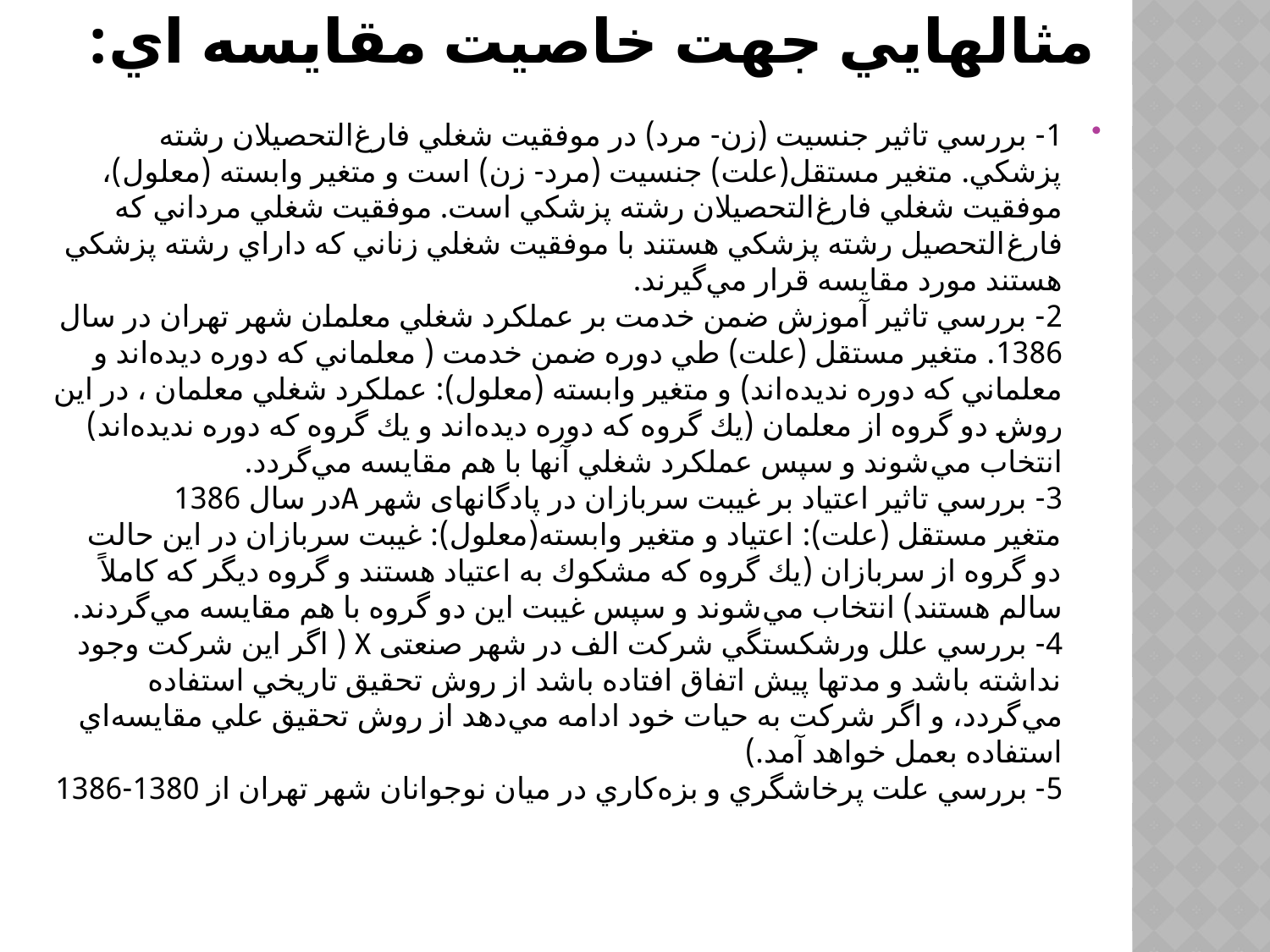

# مثالهايي جهت خاصيت مقايسه اي:
‏1-‏ بررسي تاثير جنسيت (زن- مرد) در موفقيت شغلي فارغ‌التحصيلان رشته پزشكي. متغير مستقل(علت) جنسيت ‏‏(مرد- زن) است و متغير وابسته (معلول)، موفقيت شغلي فارغ‌التحصيلان رشته پزشكي است. موفقيت شغلي مرداني ‏كه فارغ‌التحصيل رشته پزشكي هستند با موفقيت شغلي زناني كه داراي رشته پزشكي هستند مورد مقايسه قرار ‏مي‌گيرند.‏
‏2-‏ بررسي تاثير آموزش ضمن خدمت بر عملكرد شغلي معلمان شهر تهران در سال 1386. متغير مستقل (علت) ‏طي دوره ضمن خدمت ( معلماني كه دوره ديده‌اند و معلماني كه دوره نديده‌اند) و متغير وابسته (معلول): ‏عملكرد شغلي معلمان ، در اين روش دو گروه از معلمان (يك گروه كه دوره ديده‌اند و يك گروه كه دوره ‏نديده‌اند) انتخاب مي‌شوند و سپس عملكرد شغلي آنها با هم مقايسه مي‌گردد.‏
‏3-‏ بررسي تاثير اعتياد بر غيبت سربازان در پادگانهای شهر ‏Aدر سال 1386‏
متغير مستقل (علت): اعتياد و متغير وابسته(معلول): غيبت سربازان در اين حالت دو گروه از سربازان (يك گروه كه ‏مشكوك به اعتياد هستند و گروه ديگر كه كاملاً سالم هستند) انتخاب مي‌شوند و سپس غيبت اين دو گروه با هم ‏مقايسه مي‌گردند.‏
‏4- بررسي علل ورشكستگي شركت الف در شهر صنعتی ‏‎ X‎‏( اگر اين شركت وجود نداشته باشد و مدتها پيش اتفاق ‏افتاده باشد از روش تحقيق تاريخي استفاده مي‌گردد، و اگر شركت به حيات خود ادامه مي‌دهد از روش تحقيق علي ‏مقايسه‌اي استفاده بعمل خواهد آمد.)‏
‏5- بررسي علت پرخاشگري و بزه‌كاري در ميان نوجوانان شهر تهران از 1380-1386‏